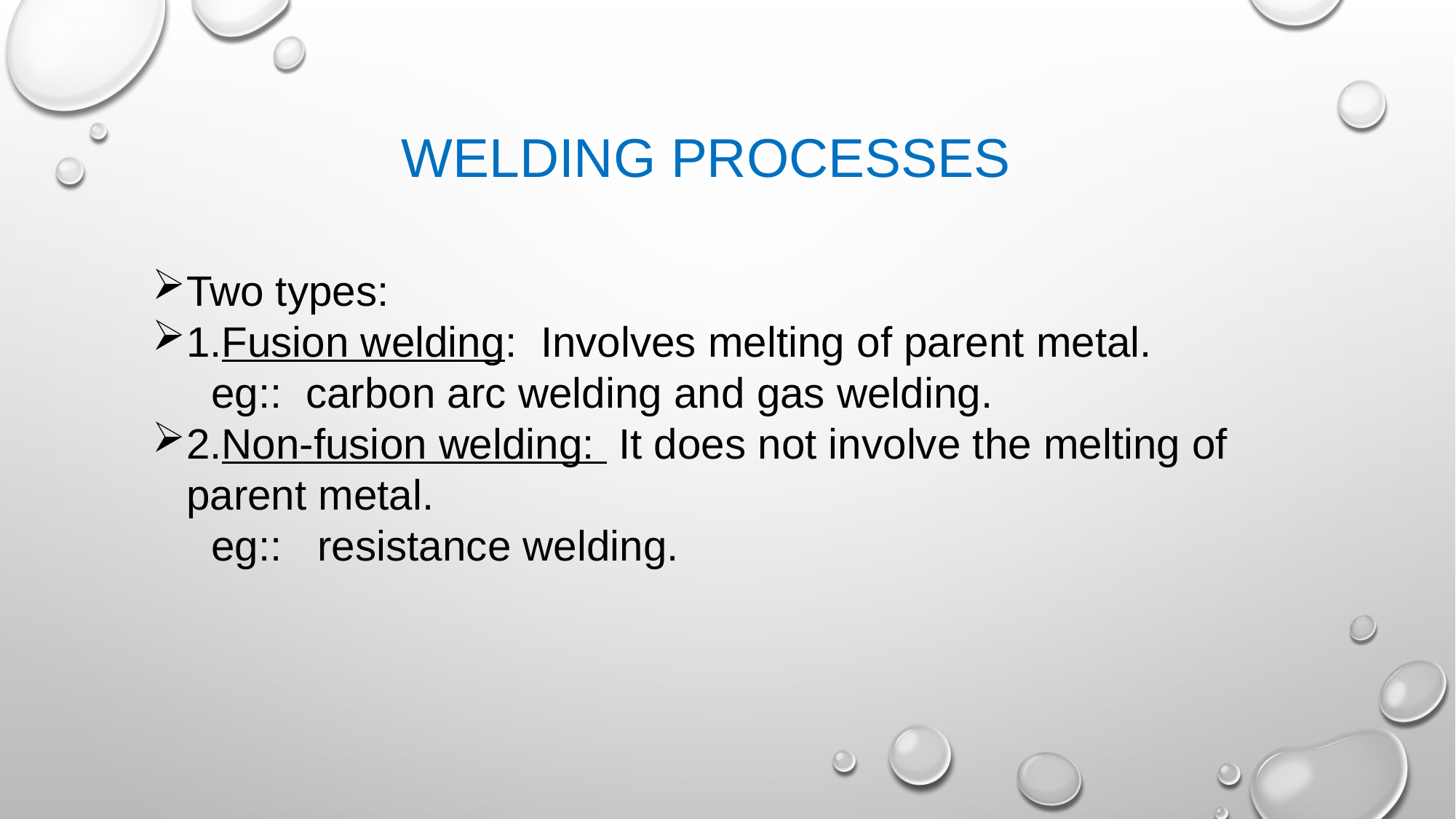

WELDING PROCESSES
Two types:
1.Fusion welding:  Involves melting of parent metal.
     eg::  carbon arc welding and gas welding.
2.Non-fusion welding:  It does not involve the melting of parent metal.
     eg::   resistance welding.